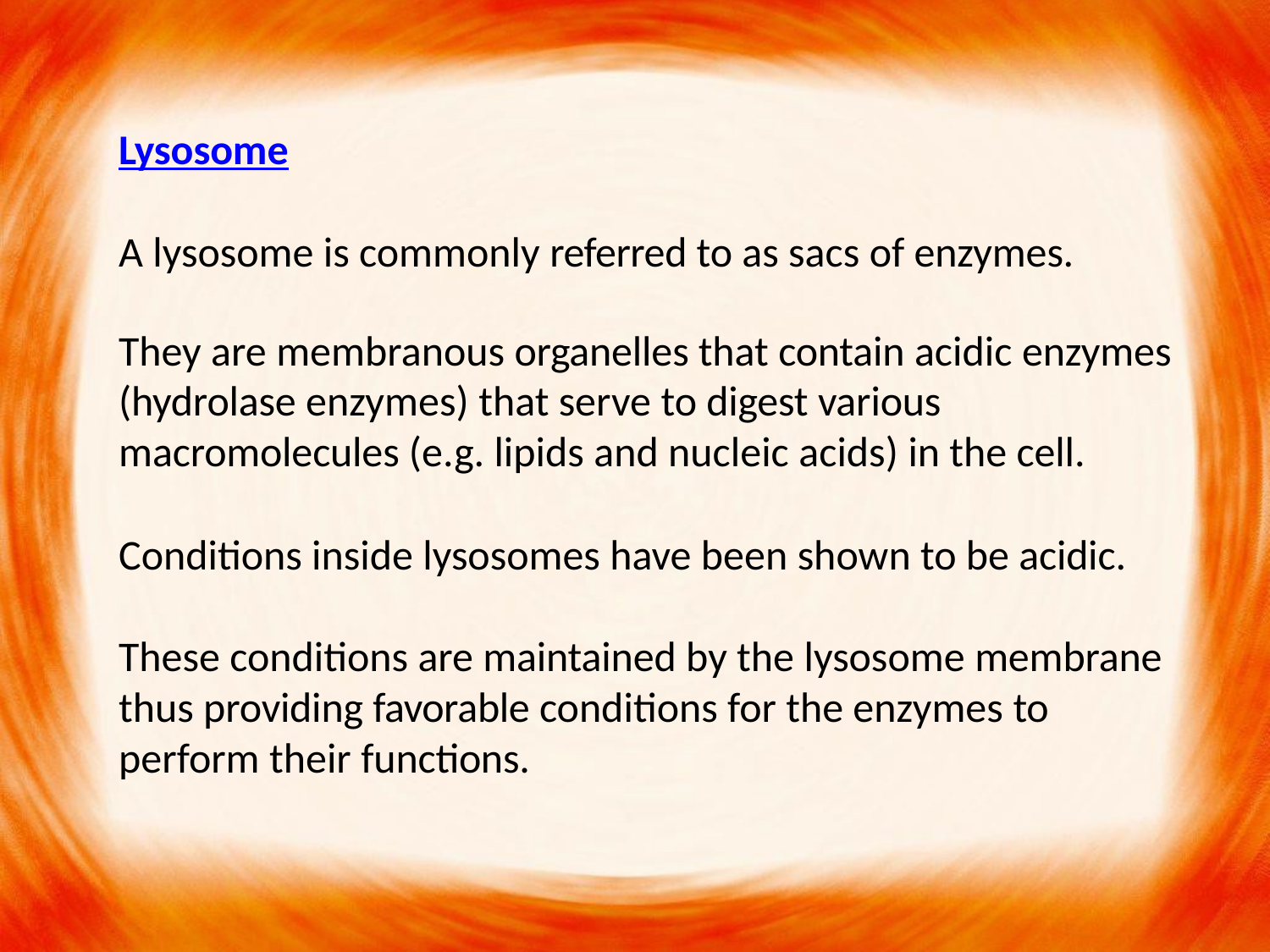

Lysosome
A lysosome is commonly referred to as sacs of enzymes.

They are membranous organelles that contain acidic enzymes (hydrolase enzymes) that serve to digest various macromolecules (e.g. lipids and nucleic acids) in the cell.
Conditions inside lysosomes have been shown to be acidic.
These conditions are maintained by the lysosome membrane thus providing favorable conditions for the enzymes to perform their functions.